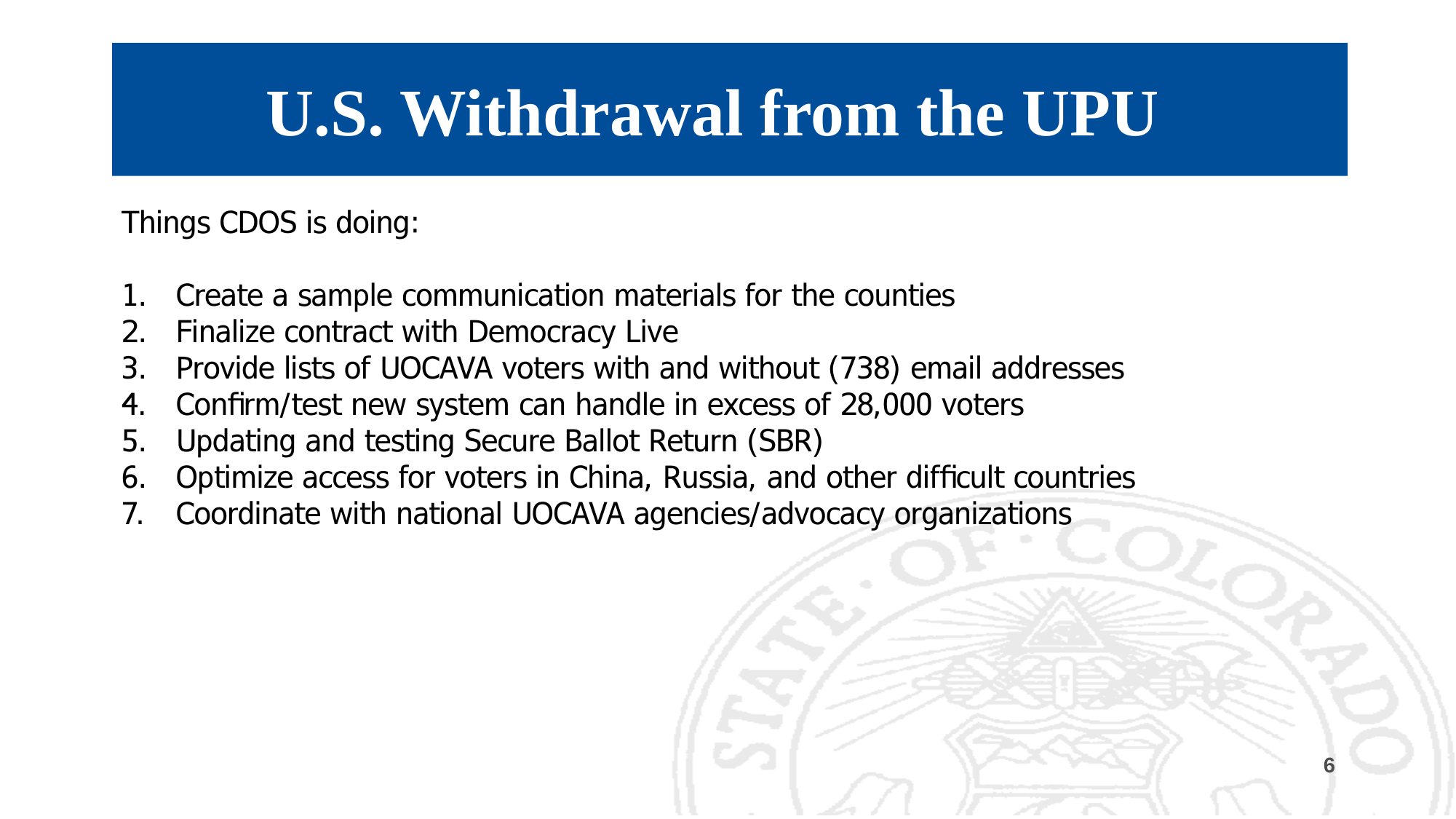

# U.S. Withdrawal from the UPU
Things CDOS is doing:

Create a sample communication materials for the counties
Finalize contract with Democracy Live
Provide lists of UOCAVA voters with and without (738) email addresses
Confirm/test new system can handle in excess of 28,000 voters
Updating and testing Secure Ballot Return (SBR)
Optimize access for voters in China, Russia, and other difficult countries
Coordinate with national UOCAVA agencies/advocacy organizations

6